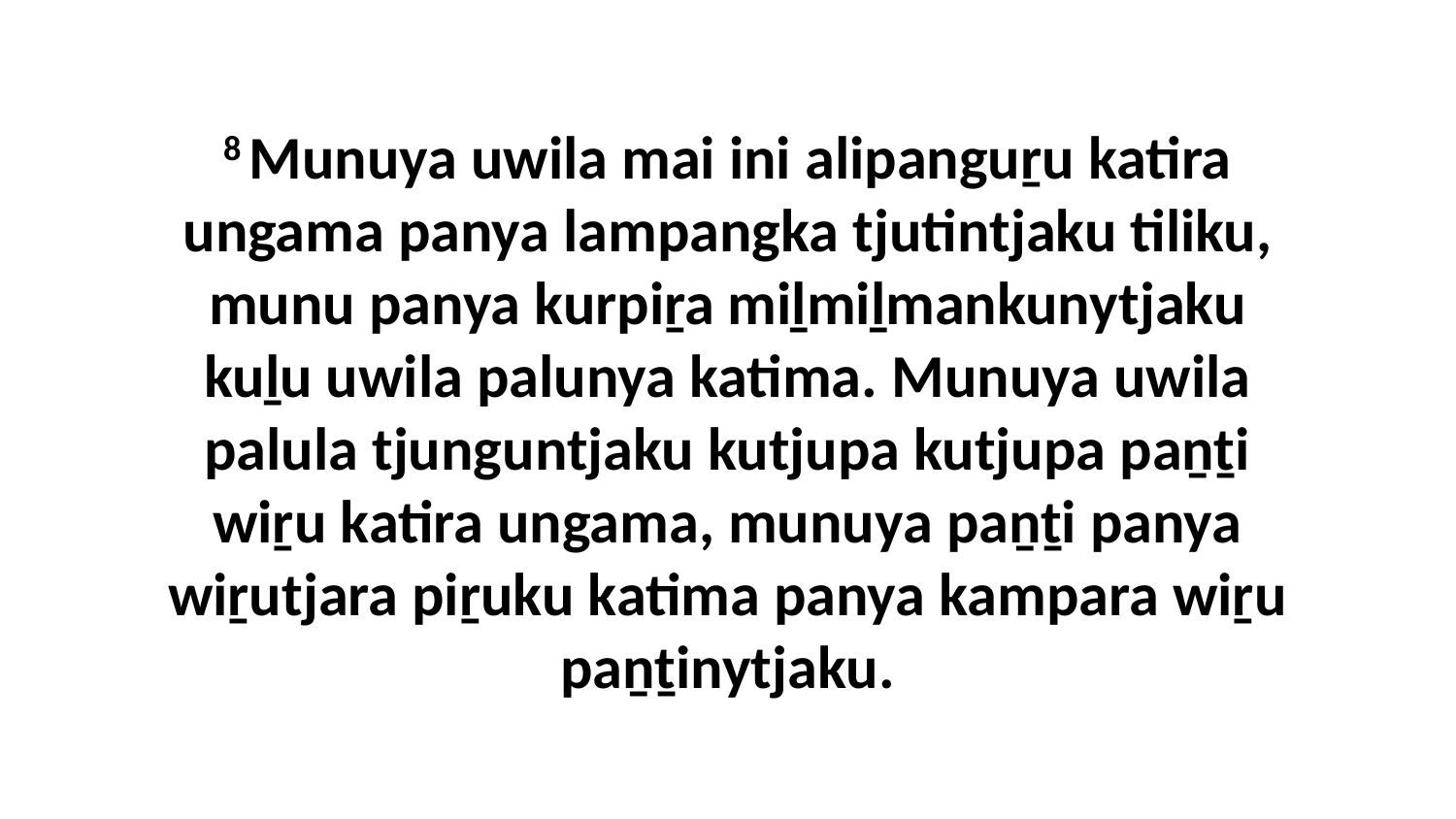

8 Munuya uwila mai ini alipanguṟu katira ungama panya lampangka tjutintjaku tiliku, munu panya kurpiṟa miḻmiḻmankunytjaku kuḻu uwila palunya katima. Munuya uwila palula tjunguntjaku kutjupa kutjupa paṉṯi wiṟu katira ungama, munuya paṉṯi panya wiṟutjara piṟuku katima panya kampara wiṟu paṉṯinytjaku.